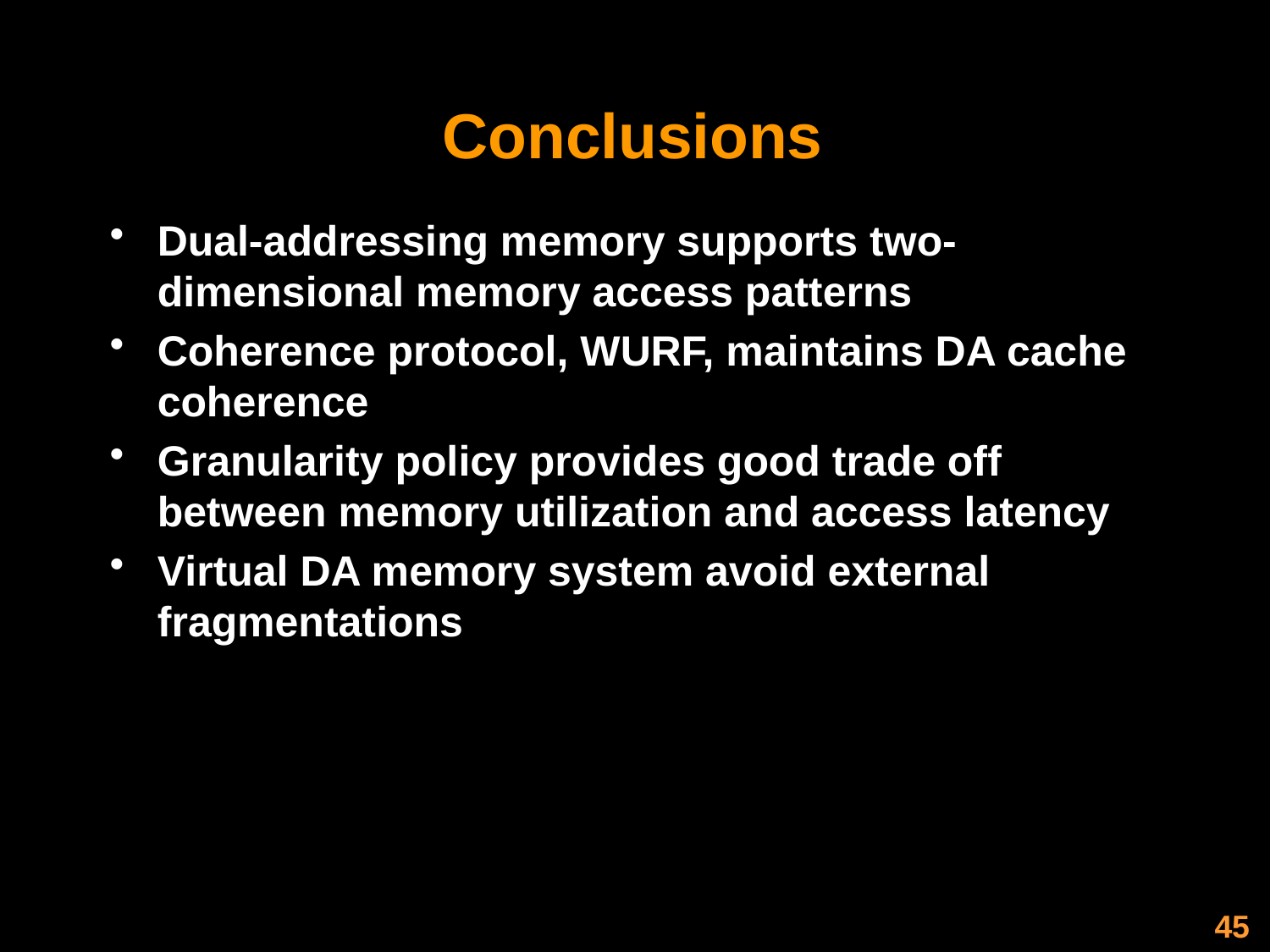

# Conclusions
Dual-addressing memory supports two-dimensional memory access patterns
Coherence protocol, WURF, maintains DA cache coherence
Granularity policy provides good trade off between memory utilization and access latency
Virtual DA memory system avoid external fragmentations
45